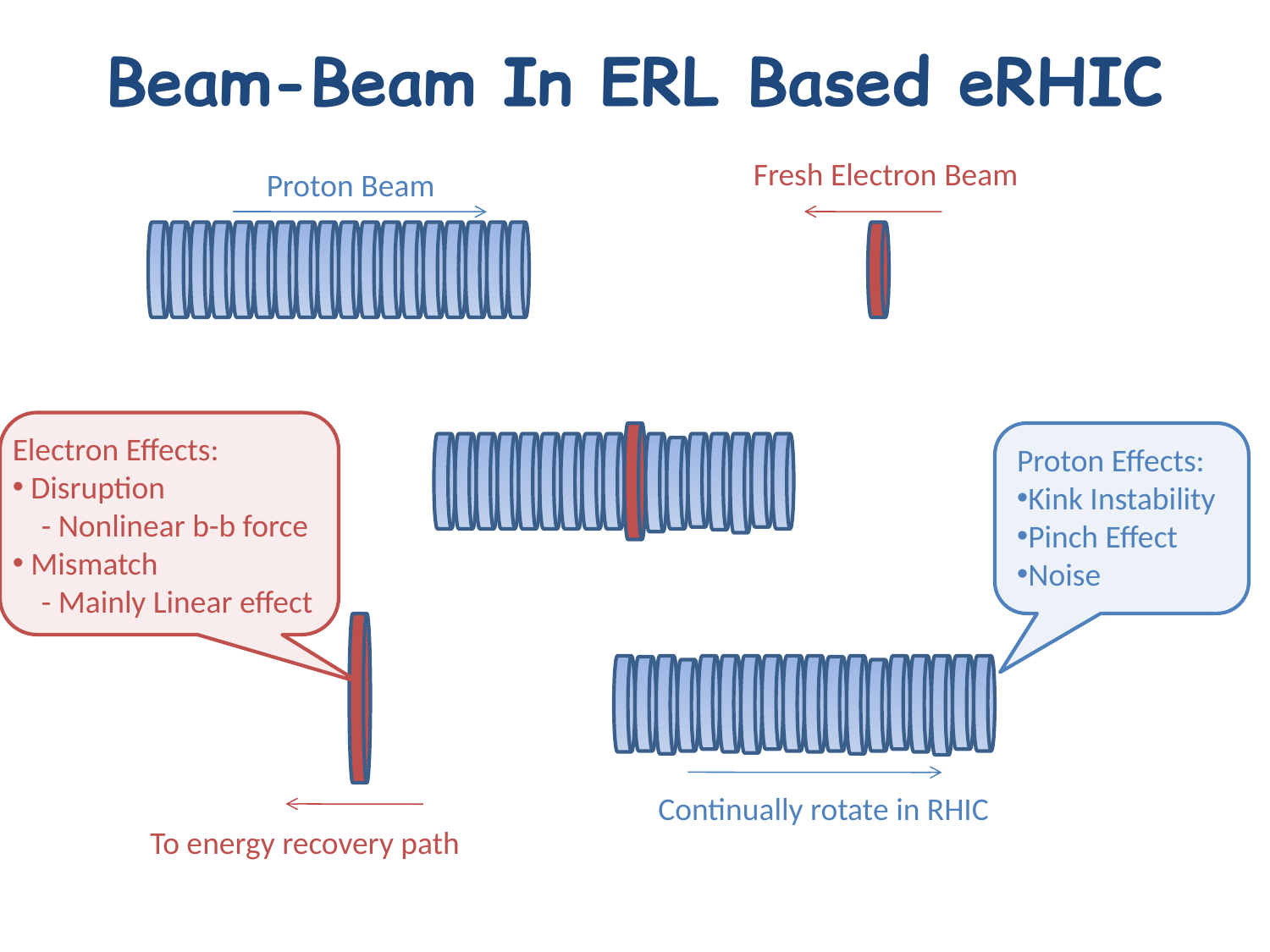

# Beam-Beam In ERL Based eRHIC
Fresh Electron Beam
Proton Beam

Electron Effects:
 Disruption
    - Nonlinear b-b force
 Mismatch
    - Mainly Linear effect

Proton Effects:
Kink Instability
Pinch Effect
Noise

Continually rotate in RHIC
To energy recovery path